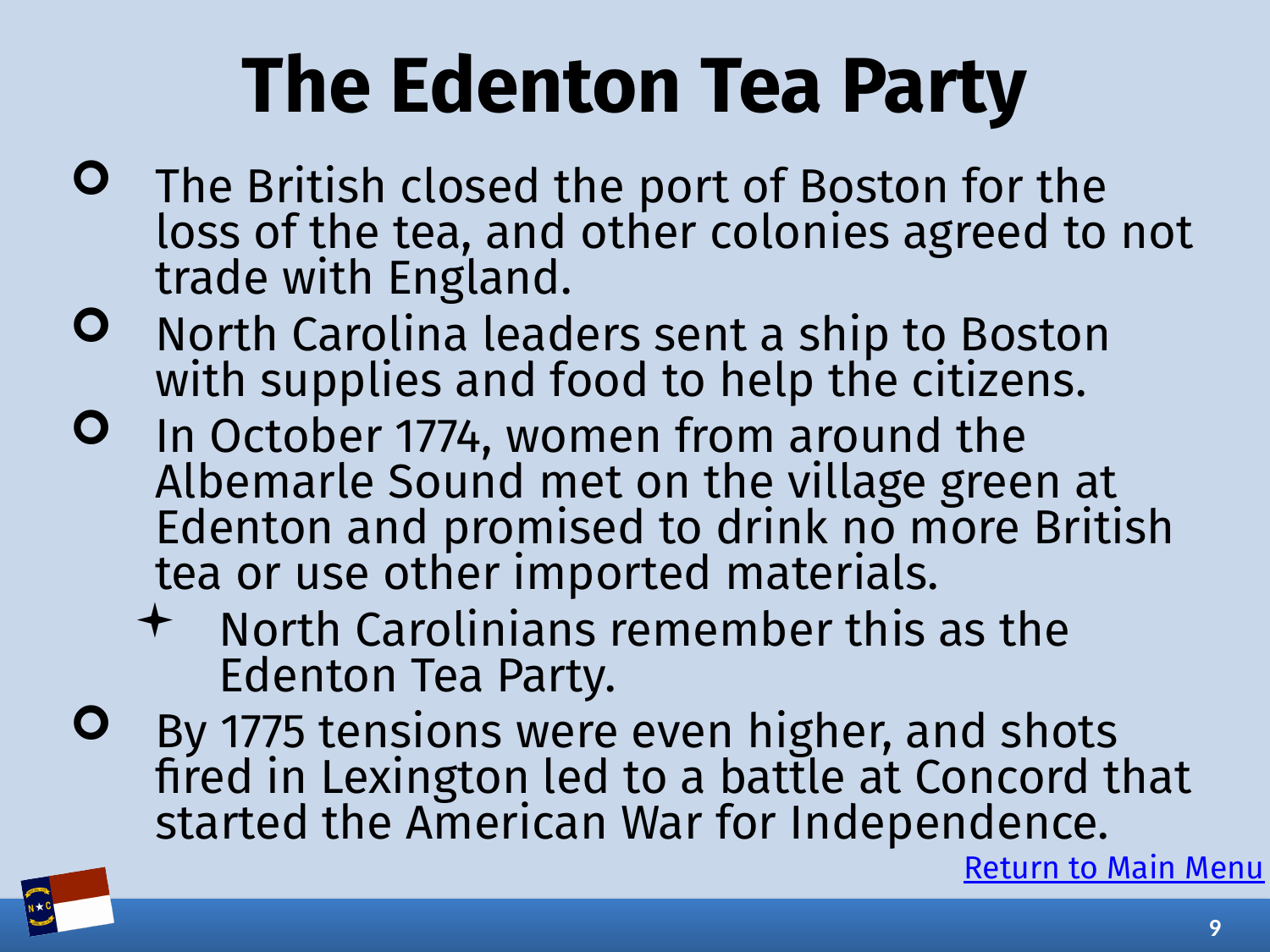

# The Edenton Tea Party
The British closed the port of Boston for the loss of the tea, and other colonies agreed to not trade with England.
North Carolina leaders sent a ship to Boston with supplies and food to help the citizens.
In October 1774, women from around the Albemarle Sound met on the village green at Edenton and promised to drink no more British tea or use other imported materials.
North Carolinians remember this as the Edenton Tea Party.
By 1775 tensions were even higher, and shots fired in Lexington led to a battle at Concord that started the American War for Independence.
Return to Main Menu
9